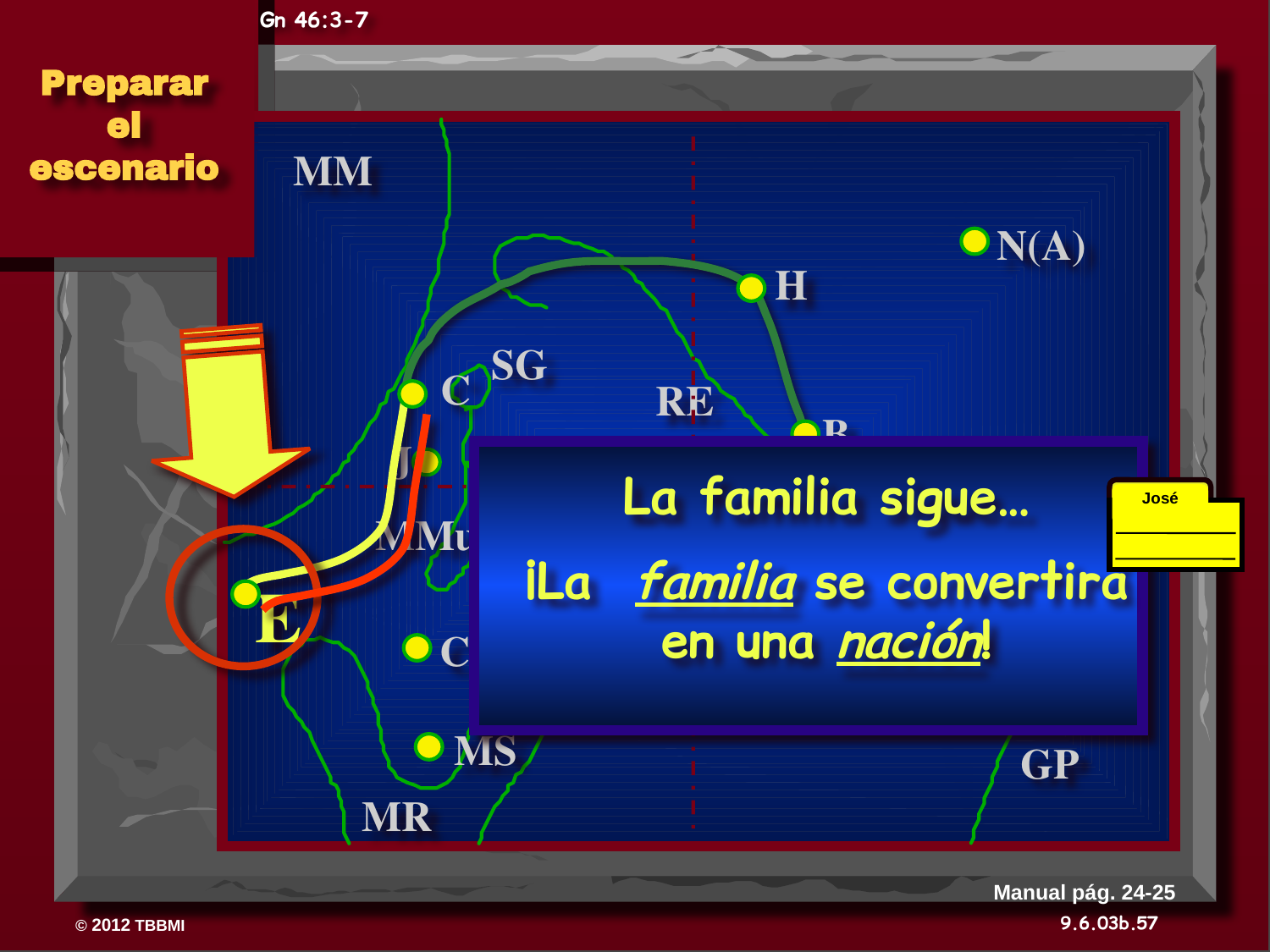

Preparar
 el
 escenario
Gn 46:3-7

MM

N(A)

H

SG
C

RE

B

J
MN

La familia sigue…
¡La  familia se convertirá en una nación!

José

MMu

E

U
CB

MS
GP

MR
Manual pág. 24-25
57